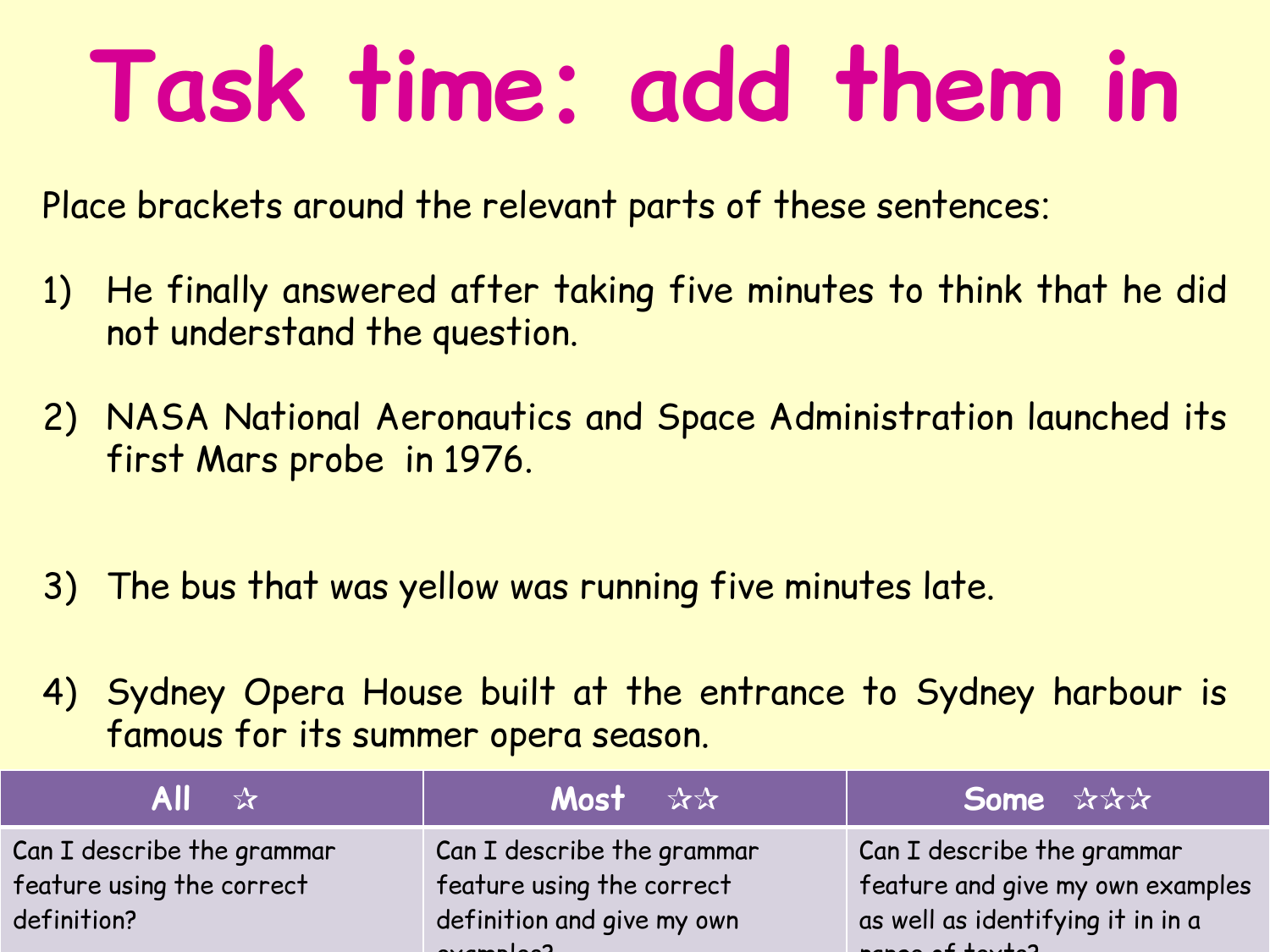

# Task time: add them in
Place brackets around the relevant parts of these sentences:

He finally answered after taking five minutes to think that he did not understand the question.

NASA National Aeronautics and Space Administration launched its first Mars probe  in 1976.

The bus that was yellow was running five minutes late.

Sydney Opera House built at the entrance to Sydney harbour is famous for its summer opera season.

| All ✰ | Most ✰✰ | Some ✰✰✰ |
| --- | --- | --- |
| Can I describe the grammar feature using the correct definition? | Can I describe the grammar feature using the correct definition and give my own examples? | Can I describe the grammar feature and give my own examples as well as identifying it in in a range of texts? |